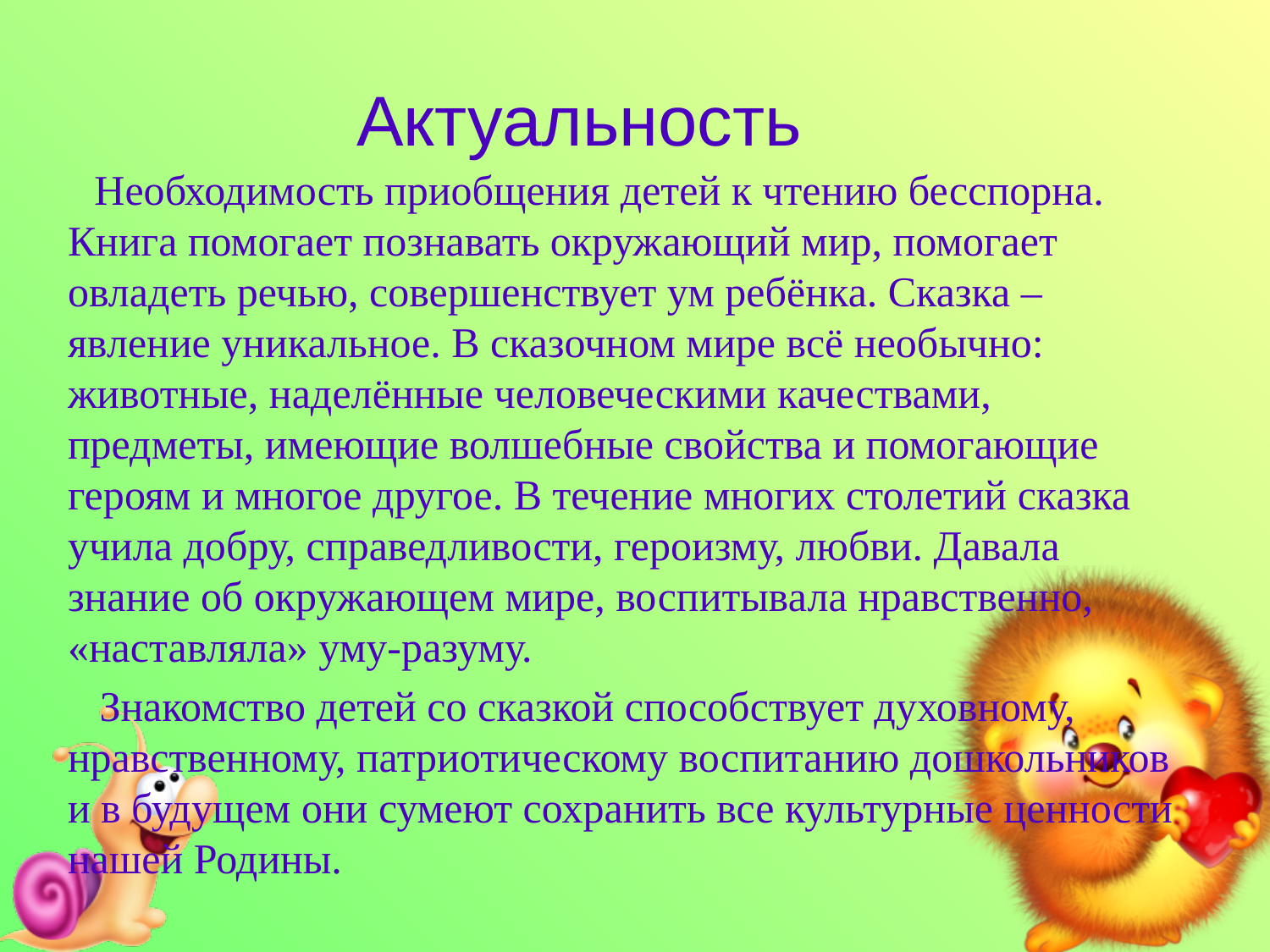

# Актуальность
   Необходимость приобщения детей к чтению бесспорна. Книга помогает познавать окружающий мир, помогает овладеть речью, совершенствует ум ребёнка. Сказка – явление уникальное. В сказочном мире всё необычно: животные, наделённые человеческими качествами, предметы, имеющие волшебные свойства и помогающие героям и многое другое. В течение многих столетий сказка учила добру, справедливости, героизму, любви. Давала знание об окружающем мире, воспитывала нравственно, «наставляла» уму-разуму.
   Знакомство детей со сказкой способствует духовному, нравственному, патриотическому воспитанию дошкольников и в будущем они сумеют сохранить все культурные ценности нашей Родины.